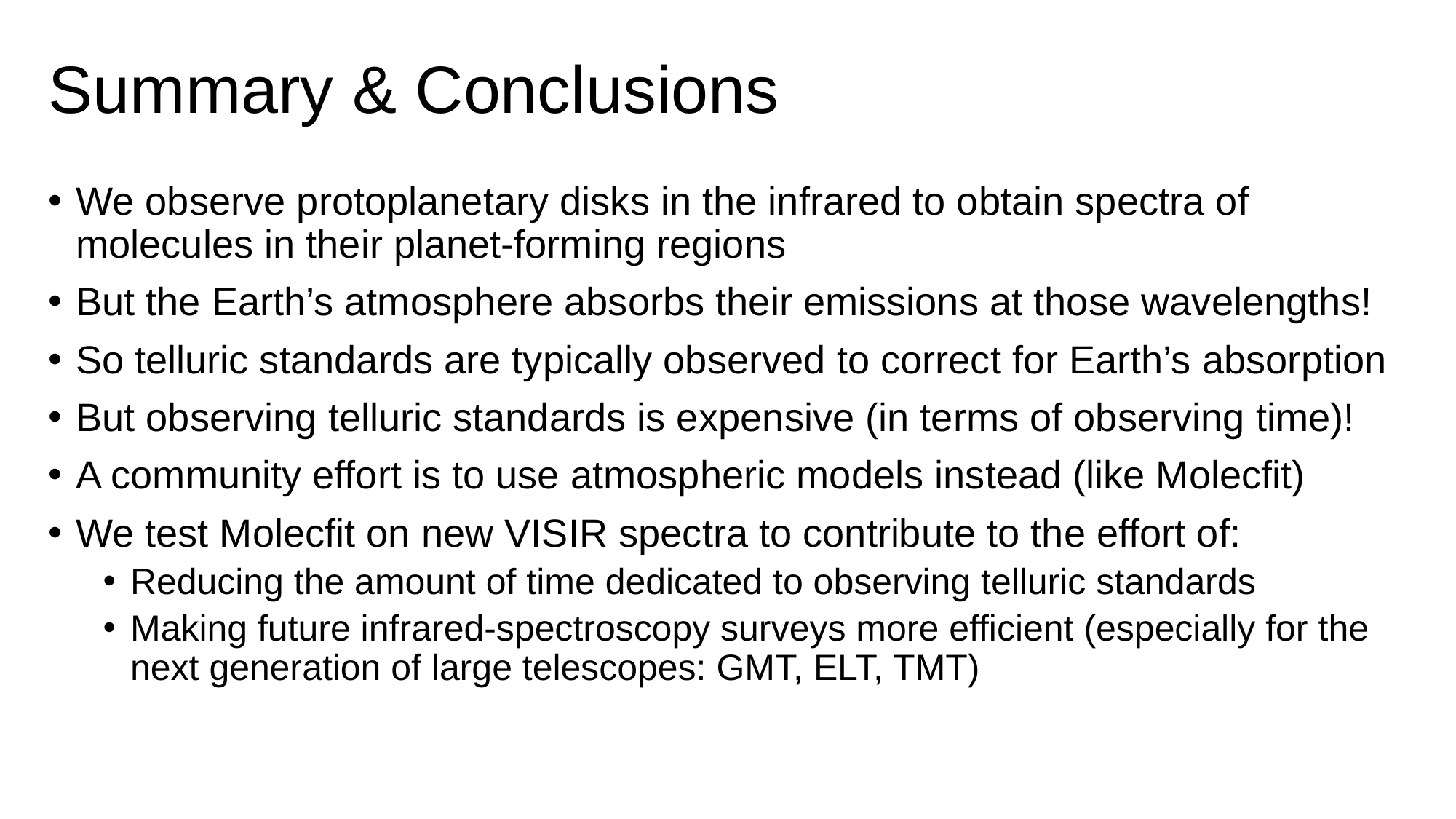

# Summary & Conclusions
We observe protoplanetary disks in the infrared to obtain spectra of molecules in their planet-forming regions
But the Earth’s atmosphere absorbs their emissions at those wavelengths!
So telluric standards are typically observed to correct for Earth’s absorption
But observing telluric standards is expensive (in terms of observing time)!
A community effort is to use atmospheric models instead (like Molecfit)
We test Molecfit on new VISIR spectra to contribute to the effort of:
Reducing the amount of time dedicated to observing telluric standards
Making future infrared-spectroscopy surveys more efficient (especially for the next generation of large telescopes: GMT, ELT, TMT)